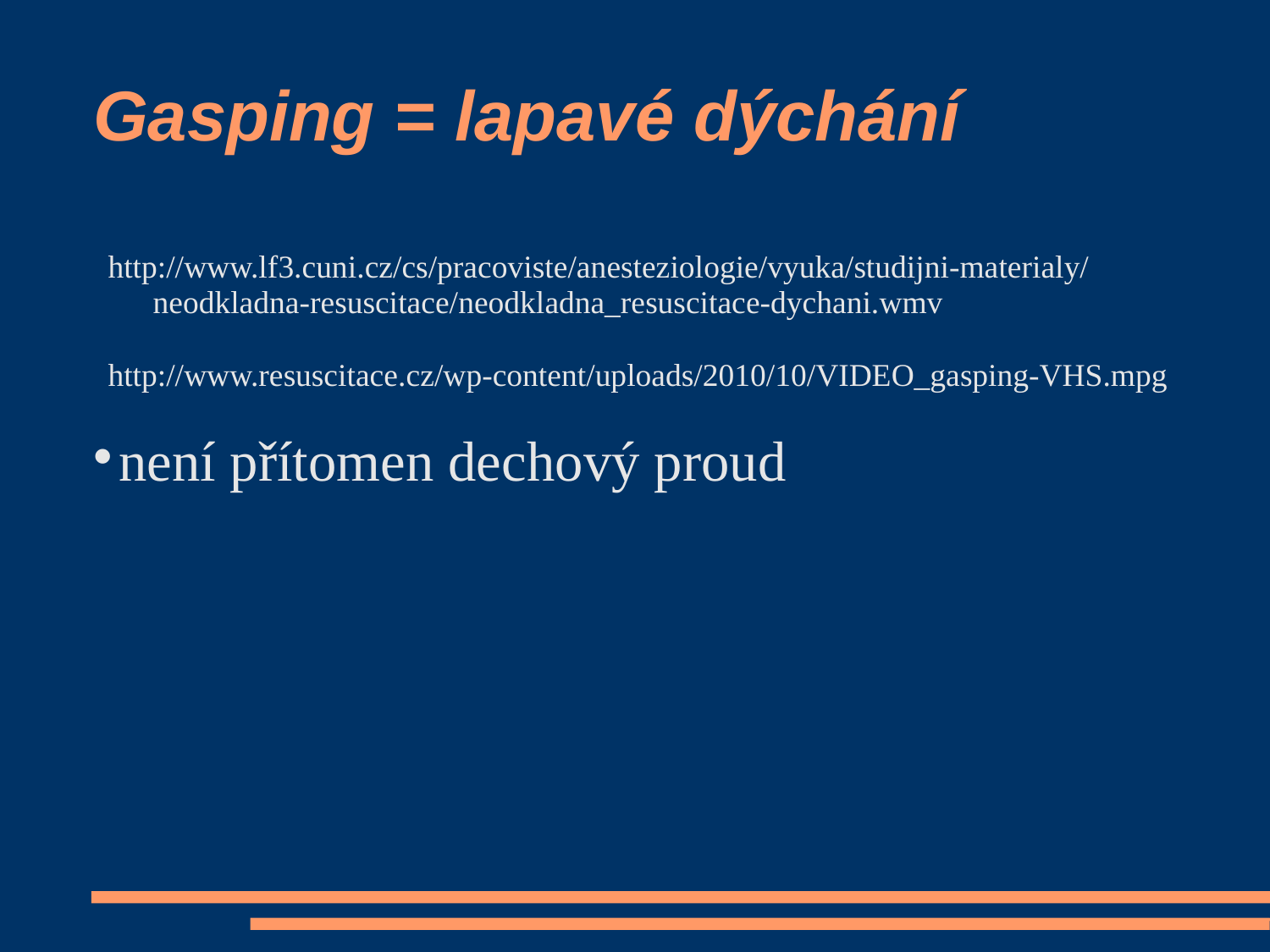

Gasping = lapavé dýchání
http://www.lf3.cuni.cz/cs/pracoviste/anesteziologie/vyuka/studijni-materialy/neodkladna-resuscitace/neodkladna_resuscitace-dychani.wmv

http://www.resuscitace.cz/wp-content/uploads/2010/10/VIDEO_gasping-VHS.mpg

není přítomen dechový proud